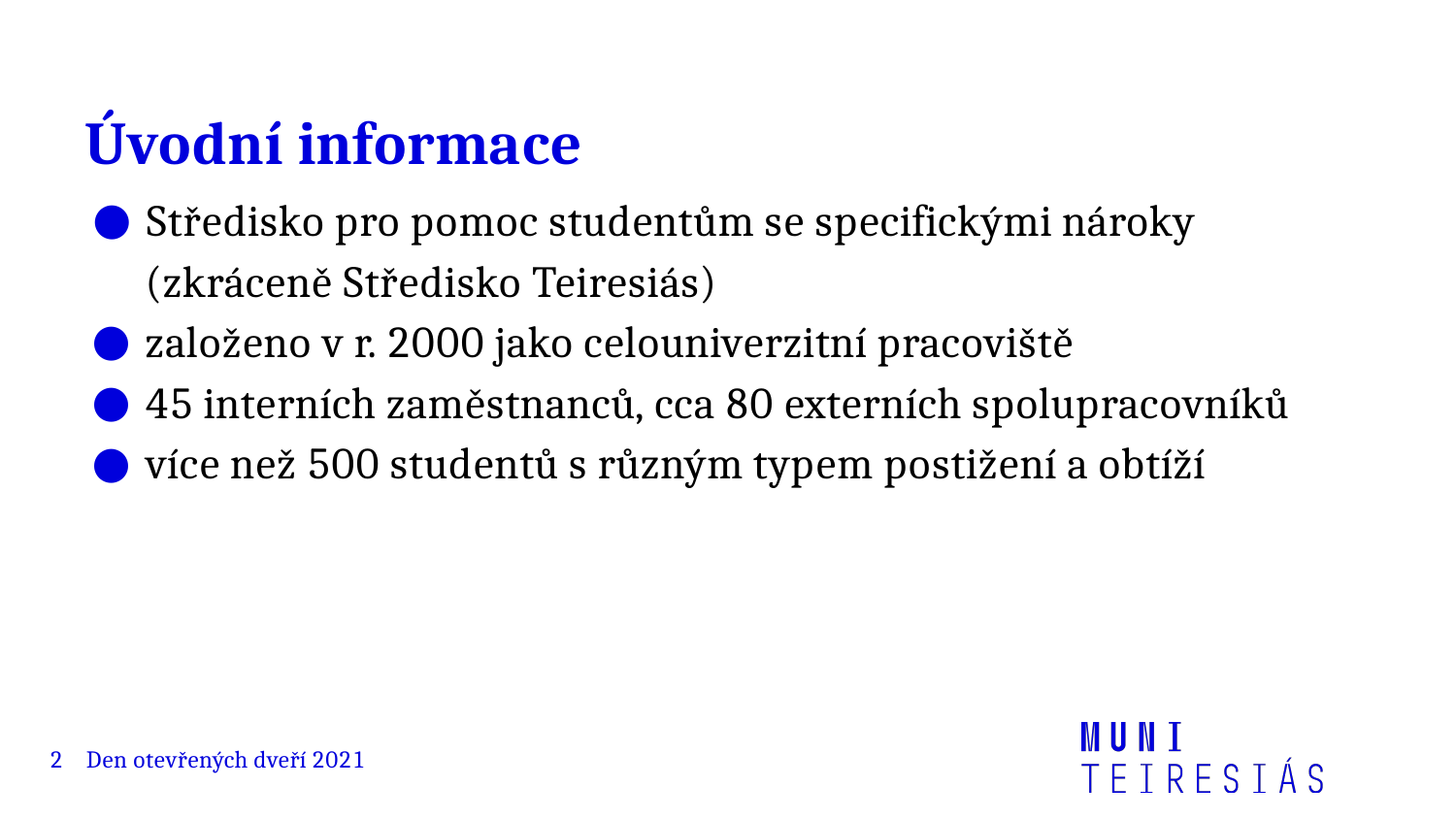

# Úvodní informace
Středisko pro pomoc studentům se specifickými nároky (zkráceně Středisko Teiresiás)
založeno v r. 2000 jako celouniverzitní pracoviště
45 interních zaměstnanců, cca 80 externích spolupracovníků
více než 500 studentů s různým typem postižení a obtíží
2
Den otevřených dveří 2021